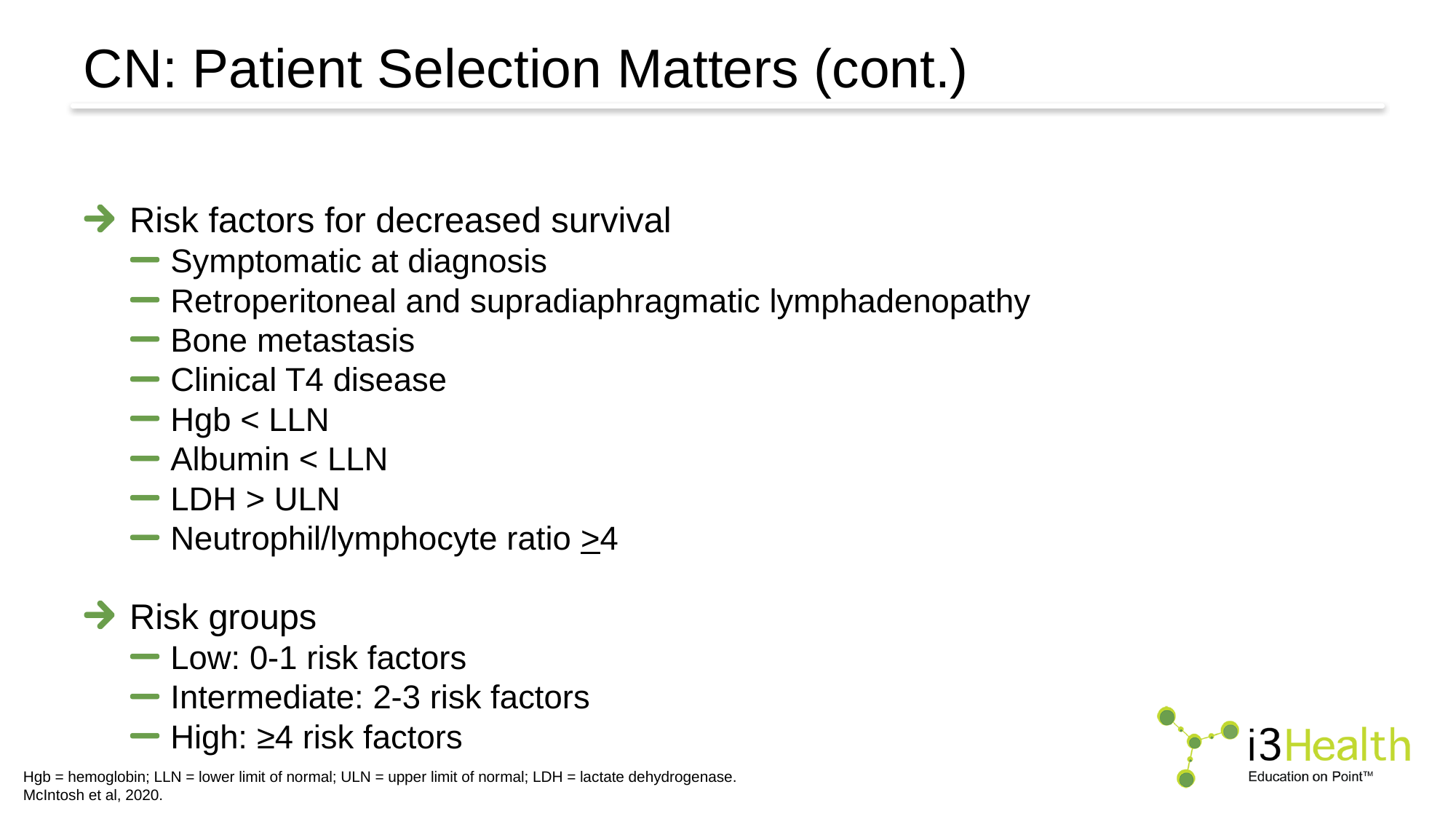

# CN: Patient Selection Matters (cont.)
Risk factors for decreased survival
Symptomatic at diagnosis
Retroperitoneal and supradiaphragmatic lymphadenopathy
Bone metastasis
Clinical T4 disease
Hgb < LLN
Albumin < LLN
LDH > ULN
Neutrophil/lymphocyte ratio >4

Risk groups
Low: 0-1 risk factors
Intermediate: 2-3 risk factors
High: ≥4 risk factors
Hgb = hemoglobin; LLN = lower limit of normal; ULN = upper limit of normal; LDH = lactate dehydrogenase.
McIntosh et al, 2020.